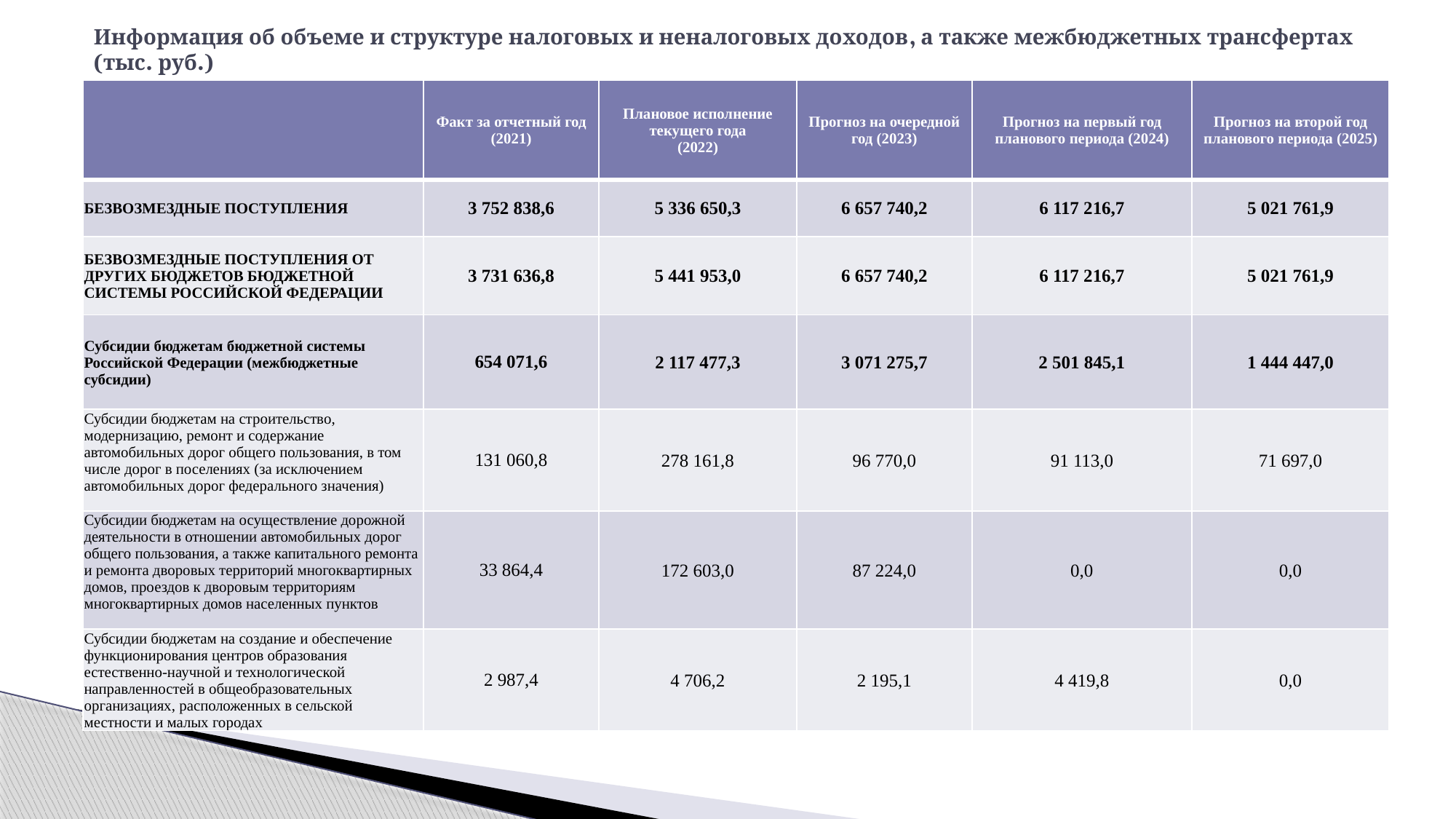

# Информация об объеме и структуре налоговых и неналоговых доходов, а также межбюджетных трансфертах (тыс. руб.)
|  | Факт за отчетный год (2021) | Плановое исполнение текущего года (2022) | Прогноз на очередной год (2023) | Прогноз на первый год планового периода (2024) | Прогноз на второй год планового периода (2025) |
| --- | --- | --- | --- | --- | --- |
| БЕЗВОЗМЕЗДНЫЕ ПОСТУПЛЕНИЯ | 3 752 838,6 | 5 336 650,3 | 6 657 740,2 | 6 117 216,7 | 5 021 761,9 |
| БЕЗВОЗМЕЗДНЫЕ ПОСТУПЛЕНИЯ ОТ ДРУГИХ БЮДЖЕТОВ БЮДЖЕТНОЙ СИСТЕМЫ РОССИЙСКОЙ ФЕДЕРАЦИИ | 3 731 636,8 | 5 441 953,0 | 6 657 740,2 | 6 117 216,7 | 5 021 761,9 |
| Субсидии бюджетам бюджетной системы Российской Федерации (межбюджетные субсидии) | 654 071,6 | 2 117 477,3 | 3 071 275,7 | 2 501 845,1 | 1 444 447,0 |
| Субсидии бюджетам на строительство, модернизацию, ремонт и содержание автомобильных дорог общего пользования, в том числе дорог в поселениях (за исключением автомобильных дорог федерального значения) | 131 060,8 | 278 161,8 | 96 770,0 | 91 113,0 | 71 697,0 |
| Субсидии бюджетам на осуществление дорожной деятельности в отношении автомобильных дорог общего пользования, а также капитального ремонта и ремонта дворовых территорий многоквартирных домов, проездов к дворовым территориям многоквартирных домов населенных пунктов | 33 864,4 | 172 603,0 | 87 224,0 | 0,0 | 0,0 |
| Субсидии бюджетам на создание и обеспечение функционирования центров образования естественно-научной и технологической направленностей в общеобразовательных организациях, расположенных в сельской местности и малых городах | 2 987,4 | 4 706,2 | 2 195,1 | 4 419,8 | 0,0 |